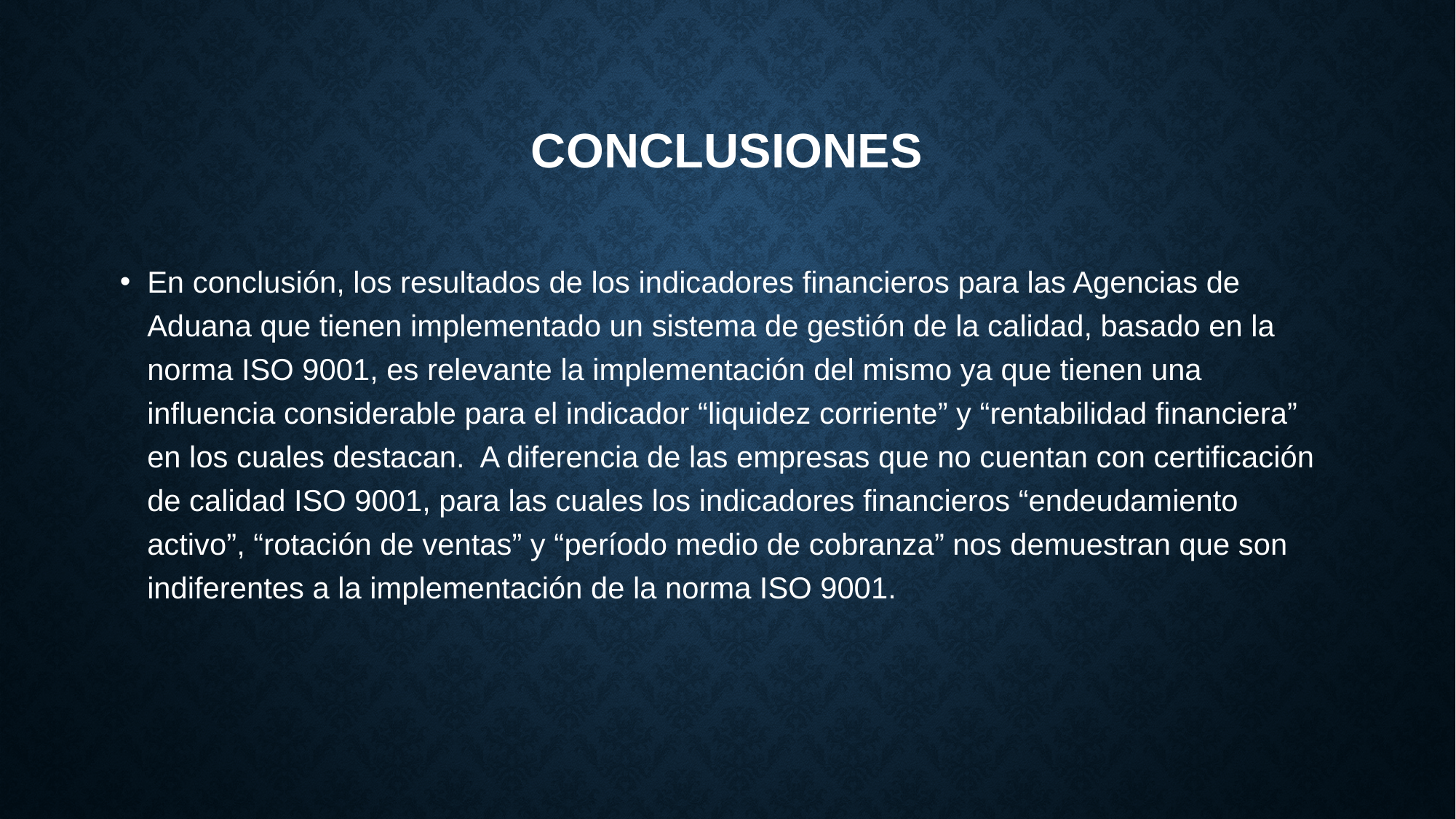

# conclusiones
En conclusión, los resultados de los indicadores financieros para las Agencias de Aduana que tienen implementado un sistema de gestión de la calidad, basado en la norma ISO 9001, es relevante la implementación del mismo ya que tienen una influencia considerable para el indicador “liquidez corriente” y “rentabilidad financiera” en los cuales destacan.  A diferencia de las empresas que no cuentan con certificación de calidad ISO 9001, para las cuales los indicadores financieros “endeudamiento activo”, “rotación de ventas” y “período medio de cobranza” nos demuestran que son indiferentes a la implementación de la norma ISO 9001.